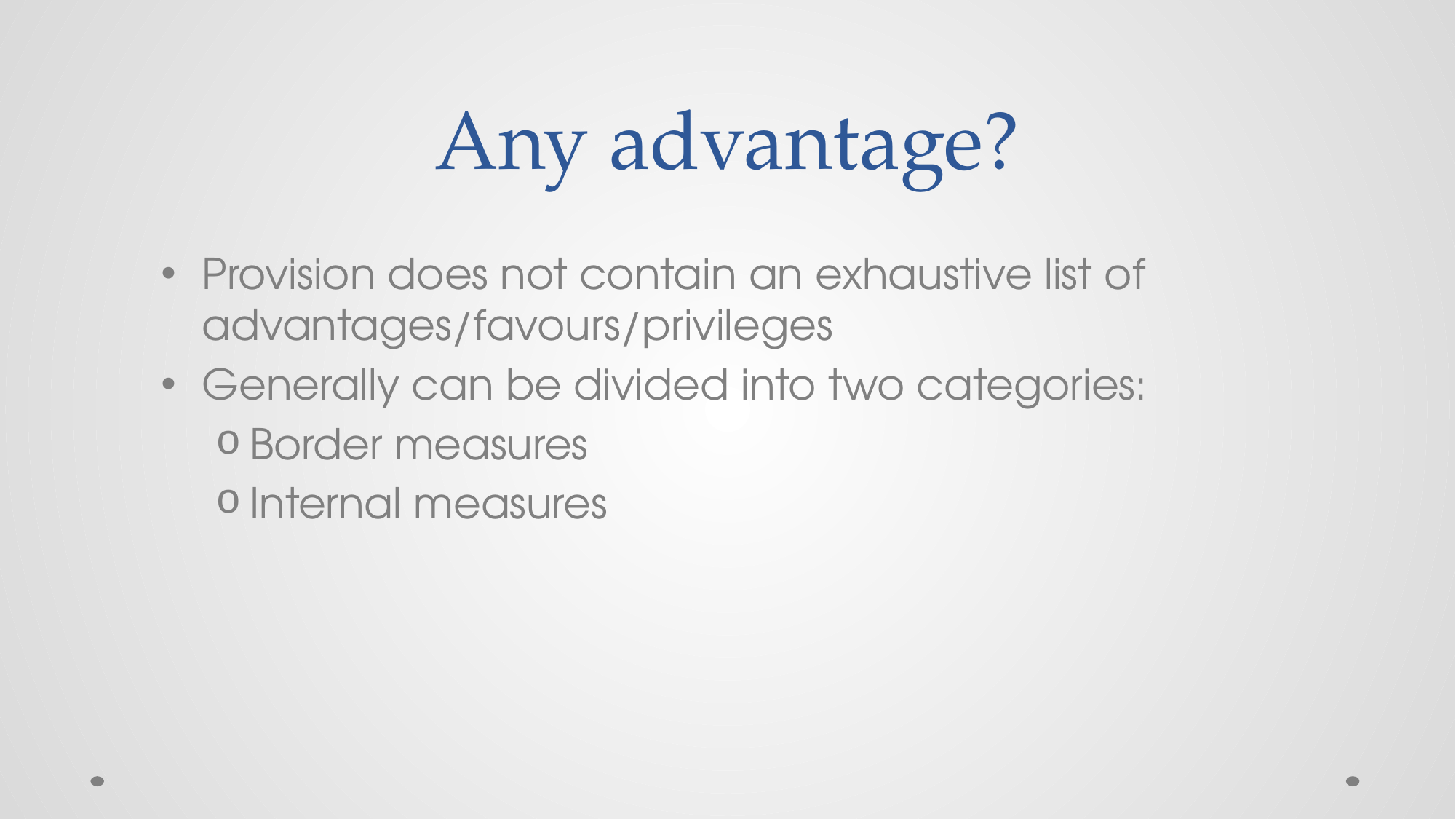

# Any advantage?
Provision does not contain an exhaustive list of advantages/favours/privileges
Generally can be divided into two categories:
Border measures
Internal measures